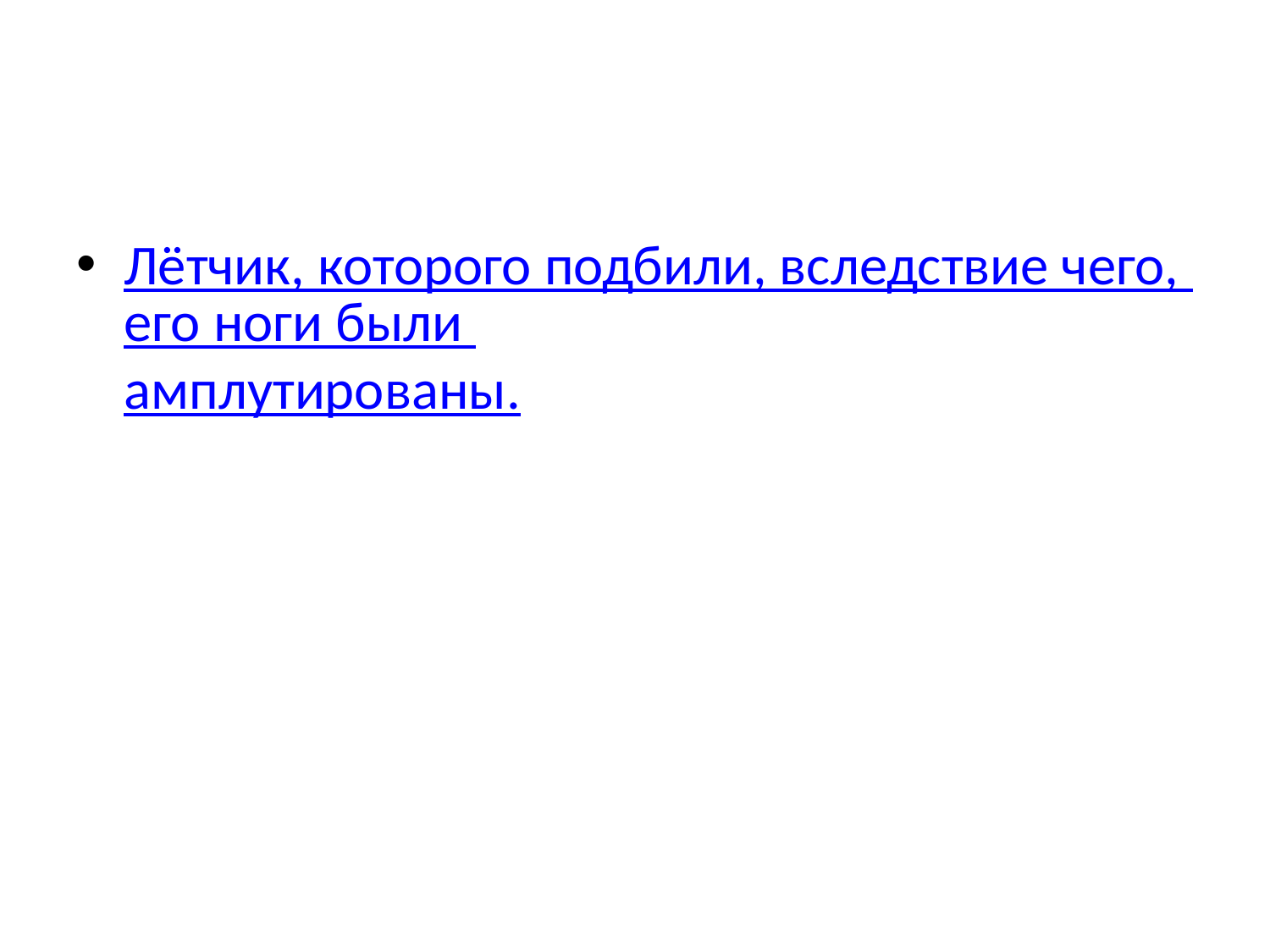

Лётчик, которого подбили, вследствие чего, его ноги были амплутированы.